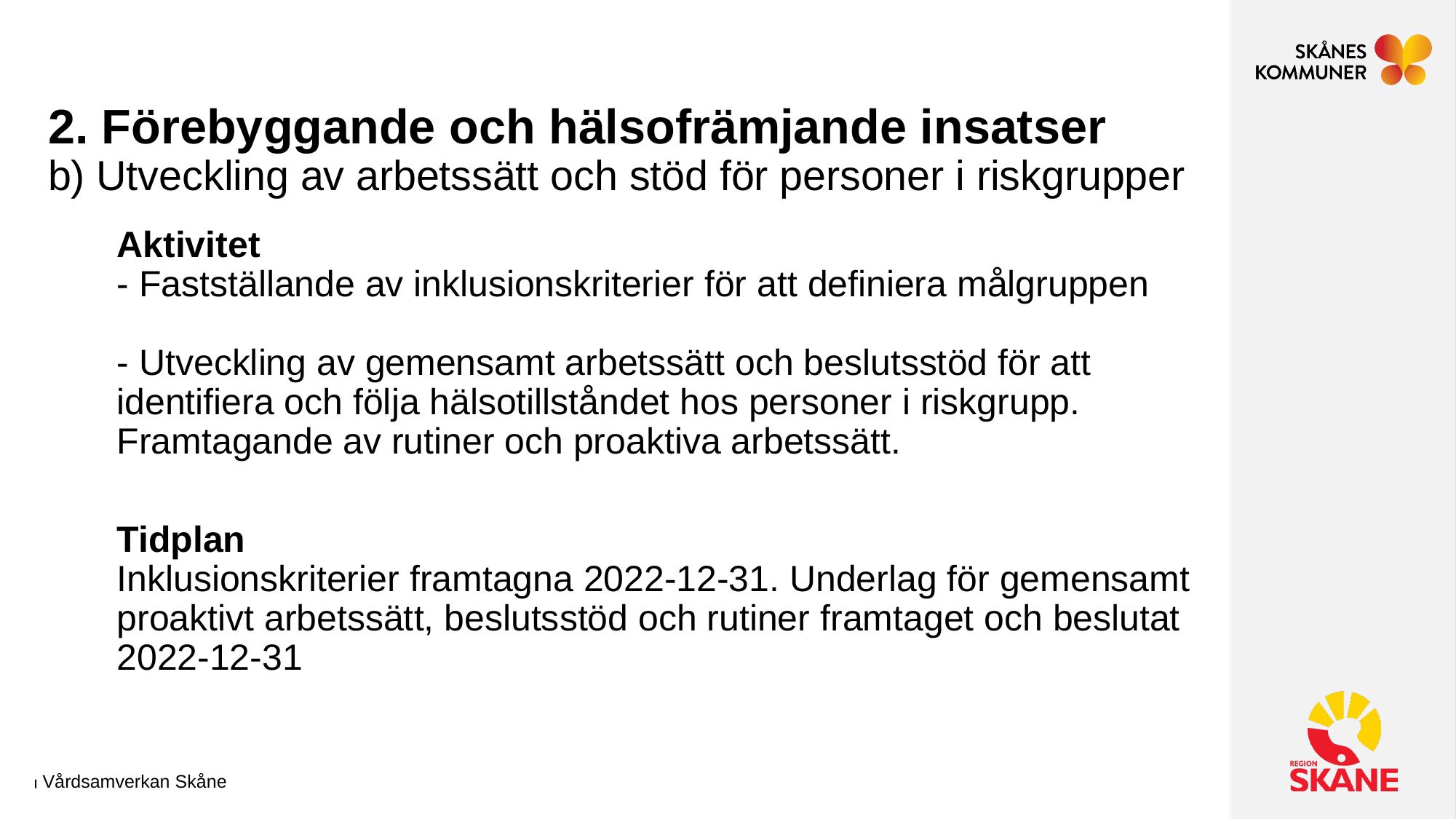

# 2. Förebyggande och hälsofrämjande insatser b) Utveckling av arbetssätt och stöd för personer i riskgrupper
Aktivitet
- Fastställande av inklusionskriterier för att definiera målgruppen
- Utveckling av gemensamt arbetssätt och beslutsstöd för att identifiera och följa hälsotillståndet hos personer i riskgrupp. Framtagande av rutiner och proaktiva arbetssätt.
Tidplan
Inklusionskriterier framtagna 2022-12-31. Underlag för gemensamt proaktivt arbetssätt, beslutsstöd och rutiner framtaget och beslutat 2022-12-31